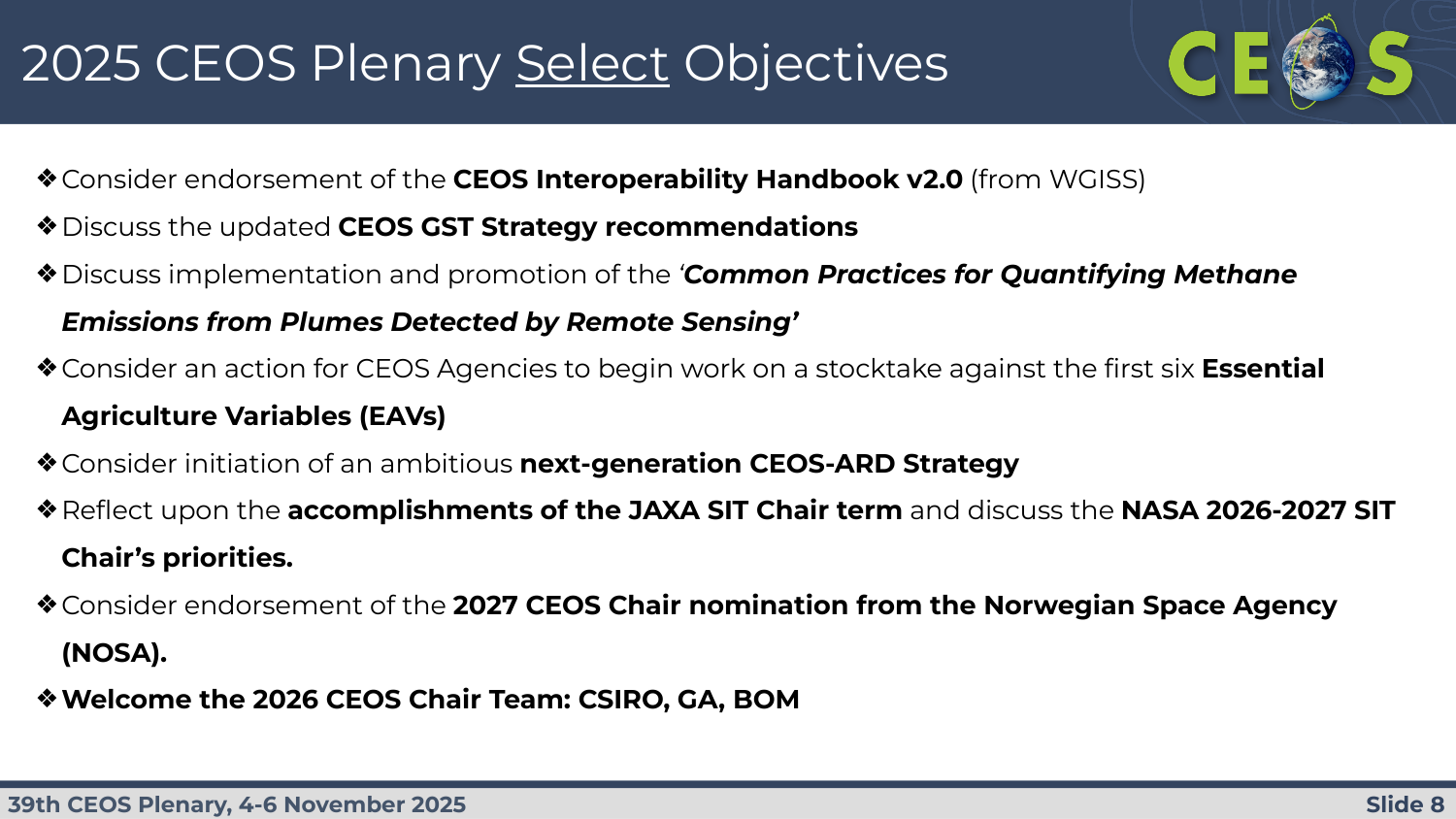

2025 CEOS Plenary Select Objectives
Consider endorsement of the CEOS Interoperability Handbook v2.0 (from WGISS)
Discuss the updated CEOS GST Strategy recommendations
Discuss implementation and promotion of the ‘Common Practices for Quantifying Methane Emissions from Plumes Detected by Remote Sensing’
Consider an action for CEOS Agencies to begin work on a stocktake against the first six Essential Agriculture Variables (EAVs)
Consider initiation of an ambitious next-generation CEOS-ARD Strategy
Reflect upon the accomplishments of the JAXA SIT Chair term and discuss the NASA 2026-2027 SIT Chair’s priorities.
Consider endorsement of the 2027 CEOS Chair nomination from the Norwegian Space Agency (NOSA).
Welcome the 2026 CEOS Chair Team: CSIRO, GA, BOM